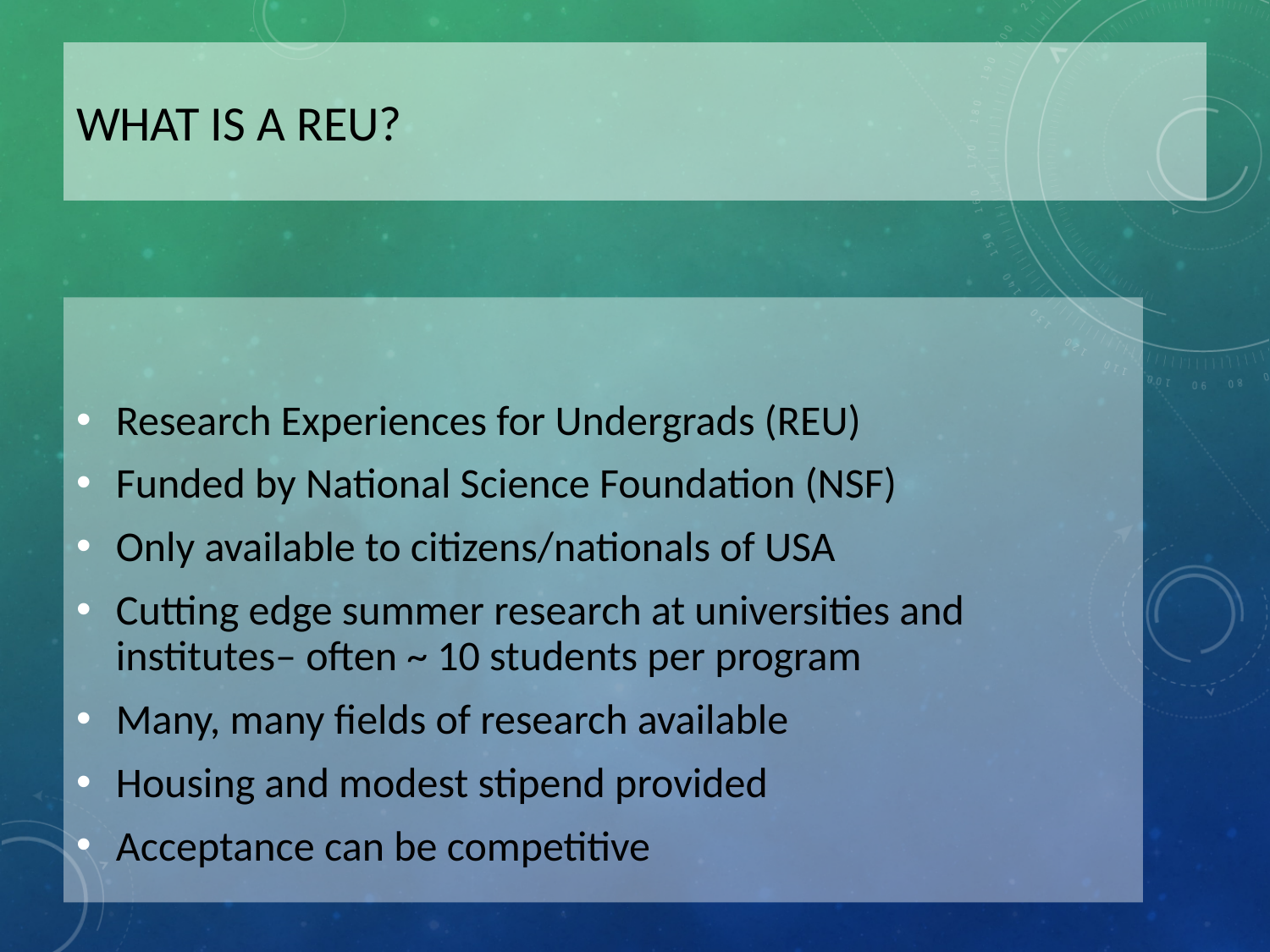

# What is a REU?

Research Experiences for Undergrads (REU)
Funded by National Science Foundation (NSF)
Only available to citizens/nationals of USA
Cutting edge summer research at universities and institutes– often ~ 10 students per program
Many, many fields of research available
Housing and modest stipend provided
Acceptance can be competitive